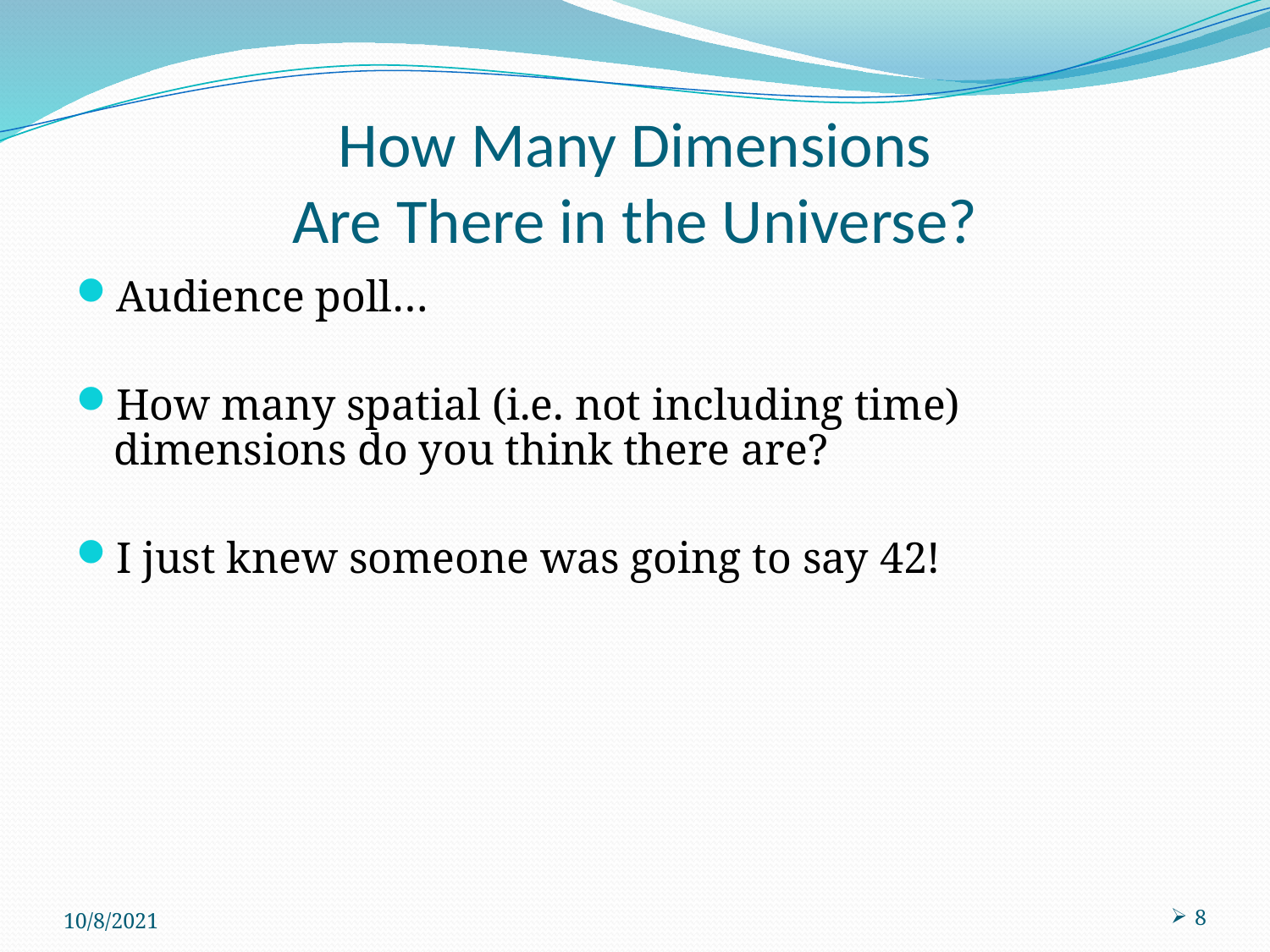

# How Many Dimensions Are There in the Universe?
Audience poll…

How many spatial (i.e. not including time) dimensions do you think there are?

I just knew someone was going to say 42!
10/8/2021
8